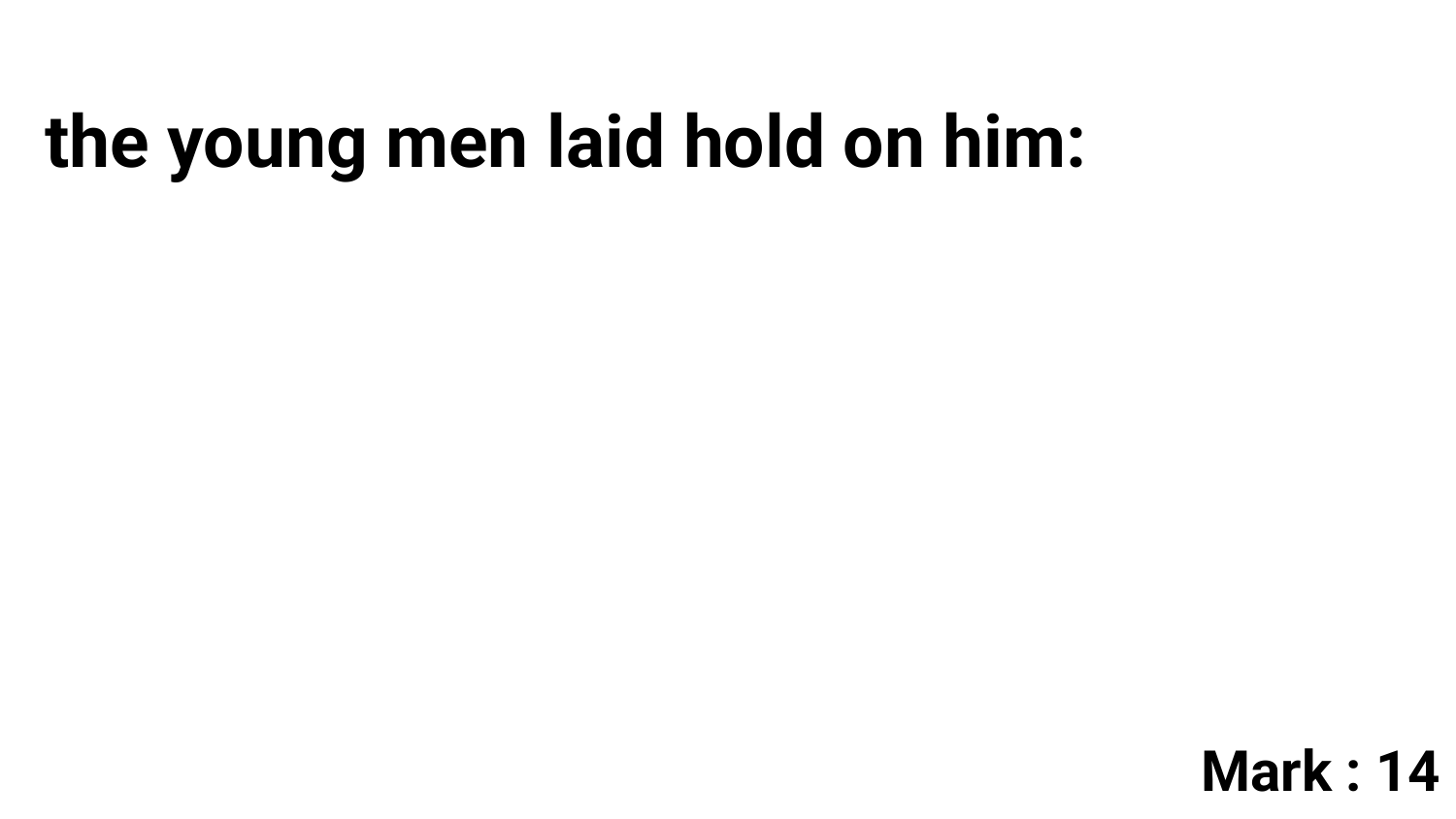

the young men laid hold on him:
Mark : 14